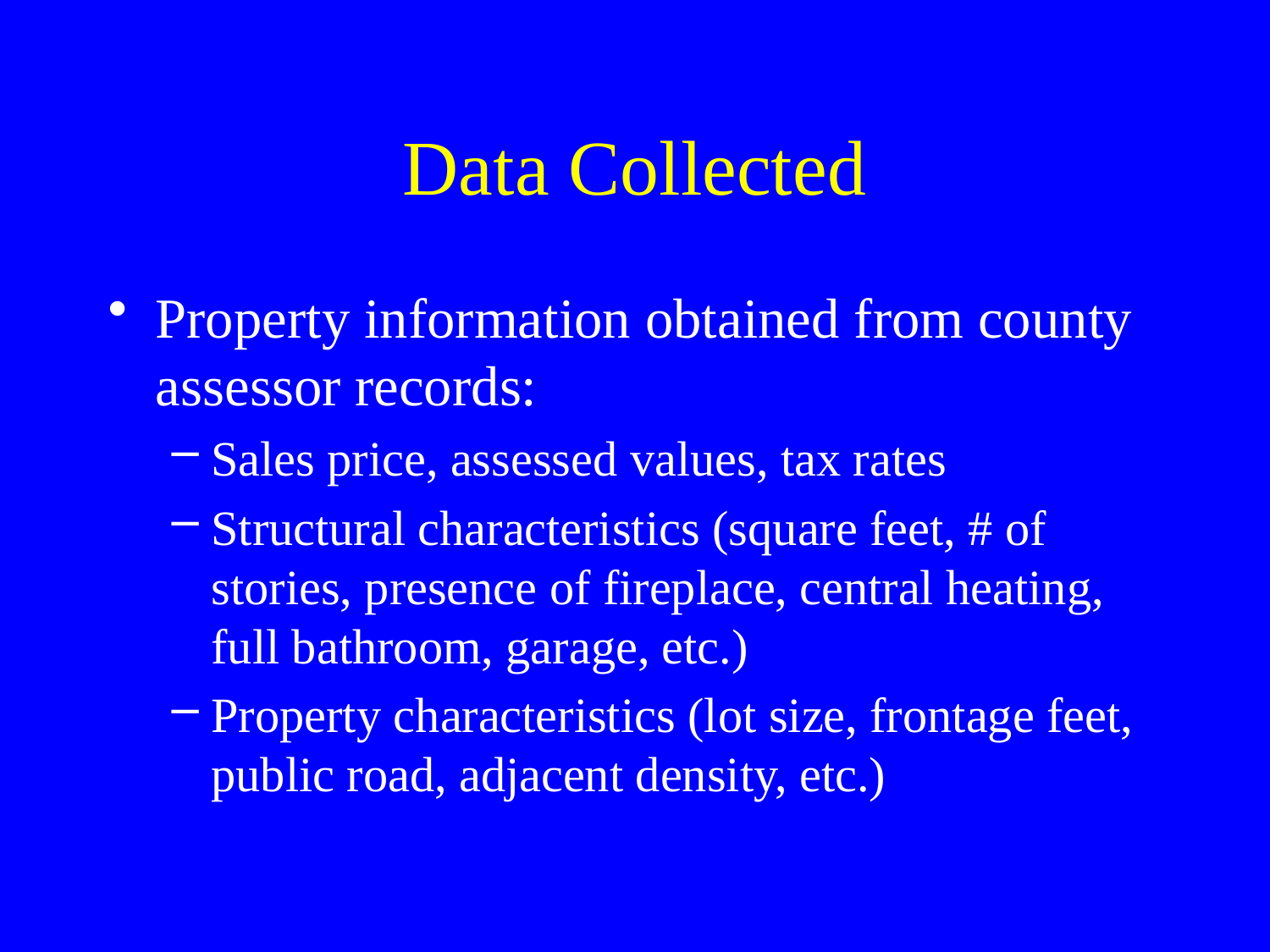

# Data Collected
Property information obtained from county assessor records:
Sales price, assessed values, tax rates
Structural characteristics (square feet, # of stories, presence of fireplace, central heating, full bathroom, garage, etc.)
Property characteristics (lot size, frontage feet, public road, adjacent density, etc.)